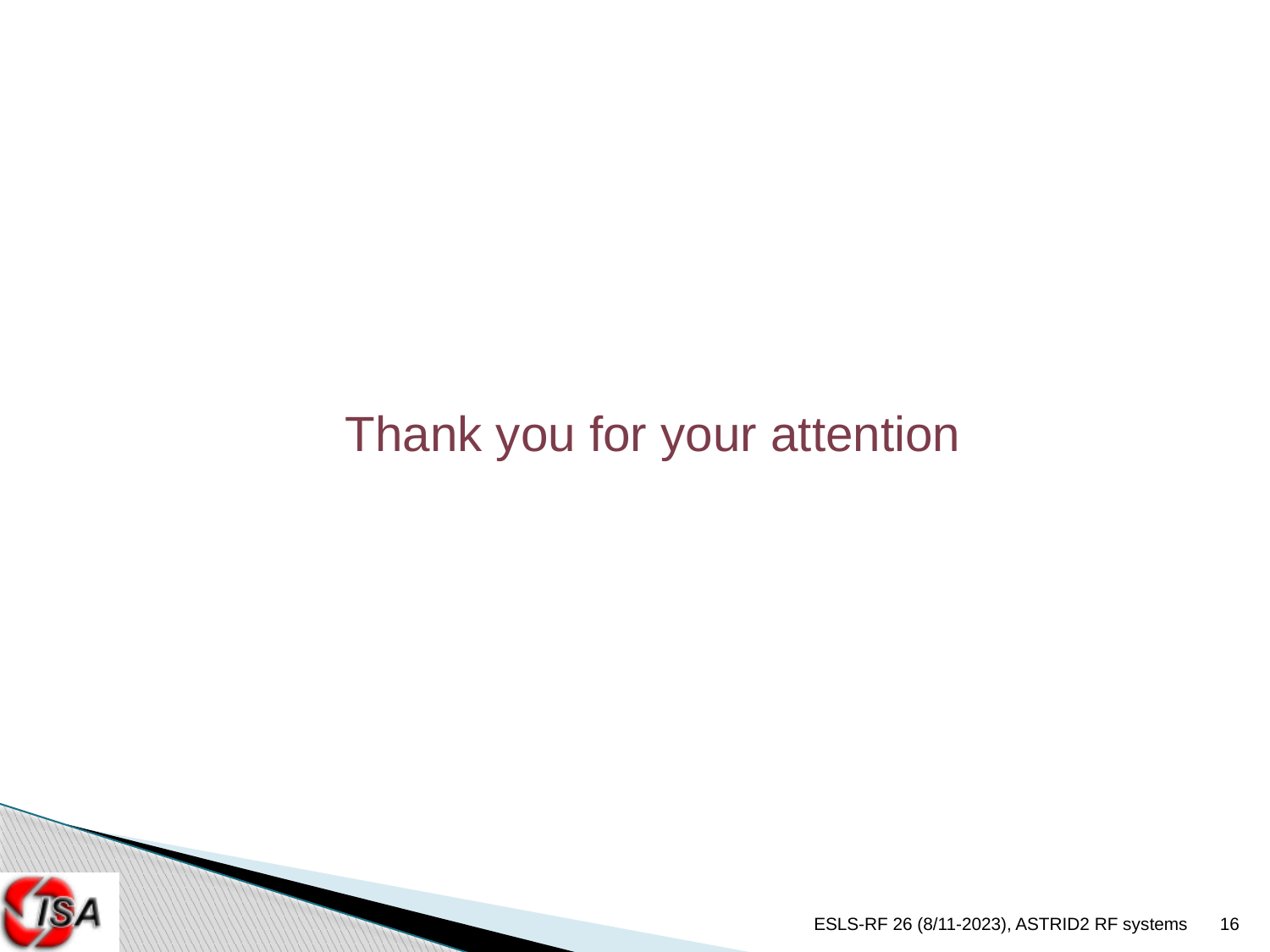

#

		Thank you for your attention
ESLS-RF 26 (8/11-2023), ASTRID2 RF systems
16